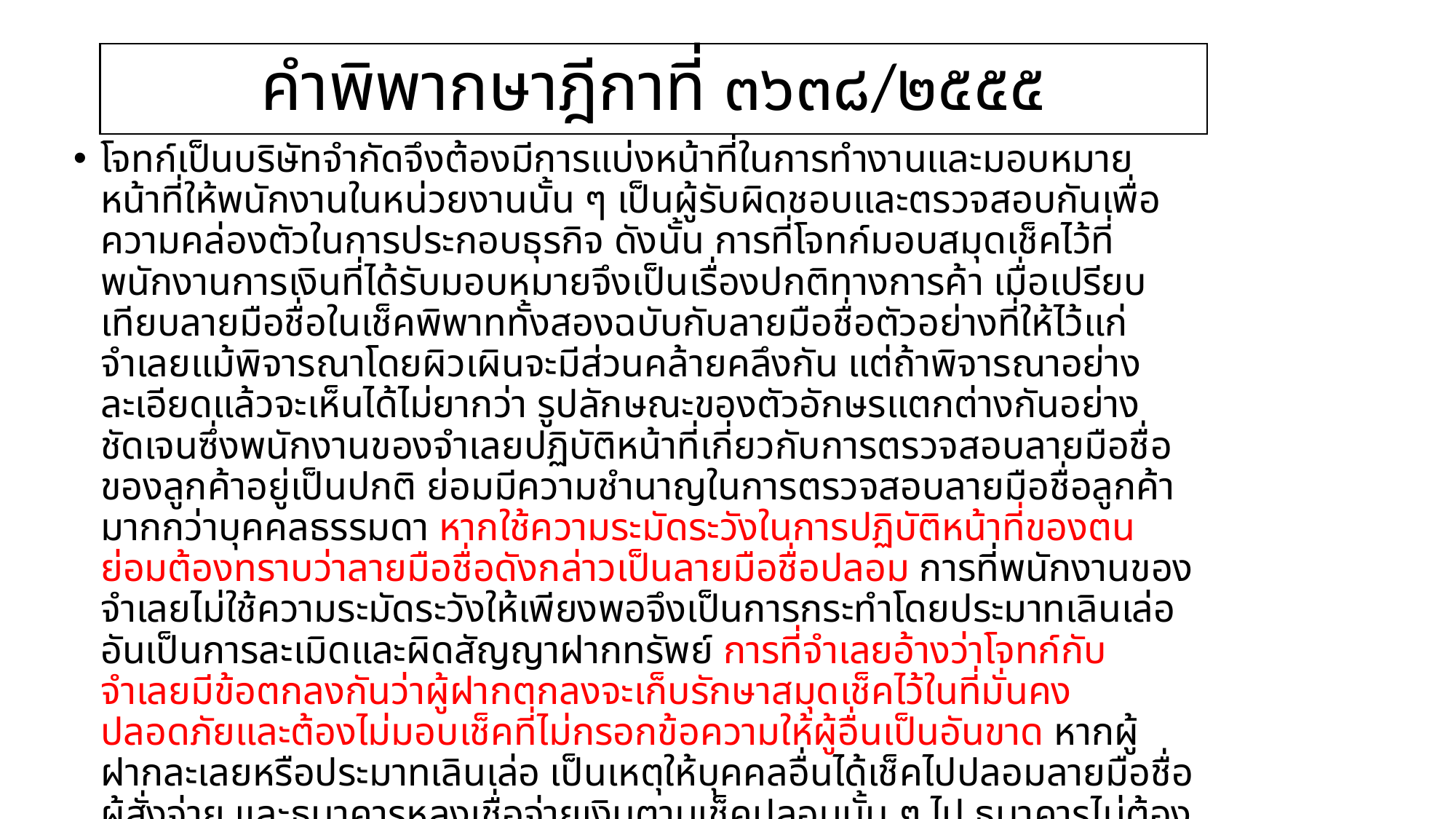

# คำพิพากษาฎีกาที่ ๓๖๓๘/๒๕๕๕
โจทก์เป็นบริษัทจำกัดจึงต้องมีการแบ่งหน้าที่ในการทำงานและมอบหมายหน้าที่ให้พนักงานในหน่วยงานนั้น ๆ เป็นผู้รับผิดชอบและตรวจสอบกันเพื่อความคล่องตัวในการประกอบธุรกิจ ดังนั้น การที่โจทก์มอบสมุดเช็คไว้ที่พนักงานการเงินที่ได้รับมอบหมายจึงเป็นเรื่องปกติทางการค้า เมื่อเปรียบเทียบลายมือชื่อในเช็คพิพาททั้งสองฉบับกับลายมือชื่อตัวอย่างที่ให้ไว้แก่จำเลยแม้พิจารณาโดยผิวเผินจะมีส่วนคล้ายคลึงกัน แต่ถ้าพิจารณาอย่างละเอียดแล้วจะเห็นได้ไม่ยากว่า รูปลักษณะของตัวอักษรแตกต่างกันอย่างชัดเจนซึ่งพนักงานของจำเลยปฏิบัติหน้าที่เกี่ยวกับการตรวจสอบลายมือชื่อของลูกค้าอยู่เป็นปกติ ย่อมมีความชำนาญในการตรวจสอบลายมือชื่อลูกค้ามากกว่าบุคคลธรรมดา หากใช้ความระมัดระวังในการปฏิบัติหน้าที่ของตนย่อมต้องทราบว่าลายมือชื่อดังกล่าวเป็นลายมือชื่อปลอม การที่พนักงานของจำเลยไม่ใช้ความระมัดระวังให้เพียงพอจึงเป็นการกระทำโดยประมาทเลินเล่ออันเป็นการละเมิดและผิดสัญญาฝากทรัพย์ การที่จำเลยอ้างว่าโจทก์กับจำเลยมีข้อตกลงกันว่าผู้ฝากตกลงจะเก็บรักษาสมุดเช็คไว้ในที่มั่นคงปลอดภัยและต้องไม่มอบเช็คที่ไม่กรอกข้อความให้ผู้อื่นเป็นอันขาด หากผู้ฝากละเลยหรือประมาทเลินเล่อ เป็นเหตุให้บุคคลอื่นได้เช็คไปปลอมลายมือชื่อผู้สั่งจ่าย และธนาคารหลงเชื่อจ่ายเงินตามเช็คปลอมนั้น ๆ ไป ธนาคารไม่ต้องรับผิดชอบต่อผู้ฝากสำหรับเงินที่จ่ายไป ข้อตกลงดังกล่าวจะยกขึ้นอ้างได้ก็ต่อเมื่อจำเลยได้จ่ายเงินตามเช็คที่มีผู้ปลอมลายมือชื่อผู้สั่งจ่ายโดยสุจริตและใช้ความระมัดระวังตามสมควรแก่กรณีแล้ว โจทก์จึงไม่ตกอยู่ในฐานเป็นผู้ต้องตัดบทมิให้ยกข้อลายมือชื่อปลอมขึ้นเป็นข้อต่อสู้ตาม ป.พ.พ. มาตรา ๑๐๐๘ วรรคหนึ่ง ธนาคารจำเลยจึงต้องรับผิดต่อโจทก์